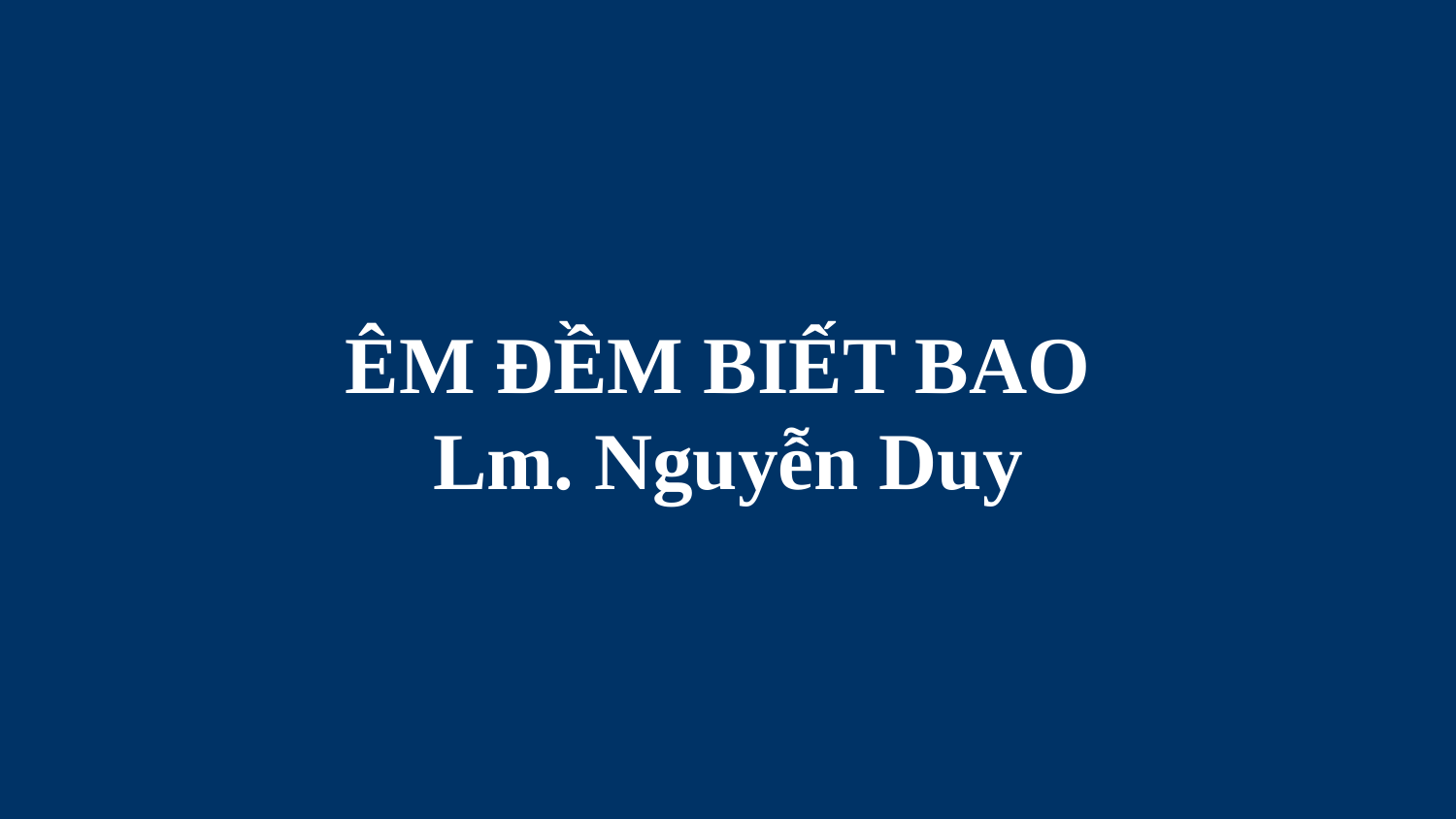

# ÊM ĐỀM BIẾT BAO Lm. Nguyễn Duy